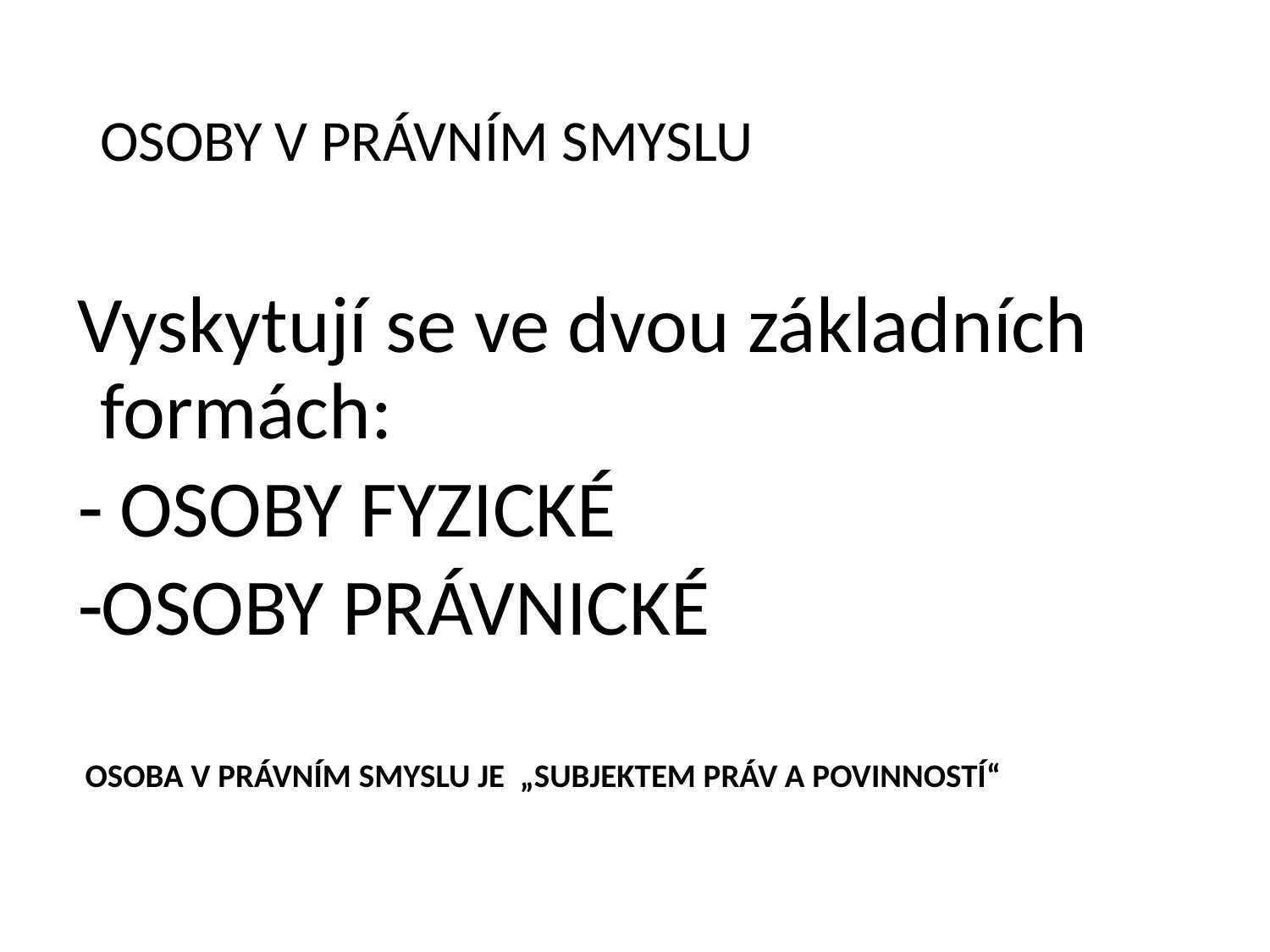

# OSOBY V PRÁVNÍM SMYSLU

Vyskytují se ve dvou základních formách:
 OSOBY FYZICKÉ
OSOBY PRÁVNICKÉ

 OSOBA V PRÁVNÍM SMYSLU JE  „SUBJEKTEM PRÁV A POVINNOSTÍ“